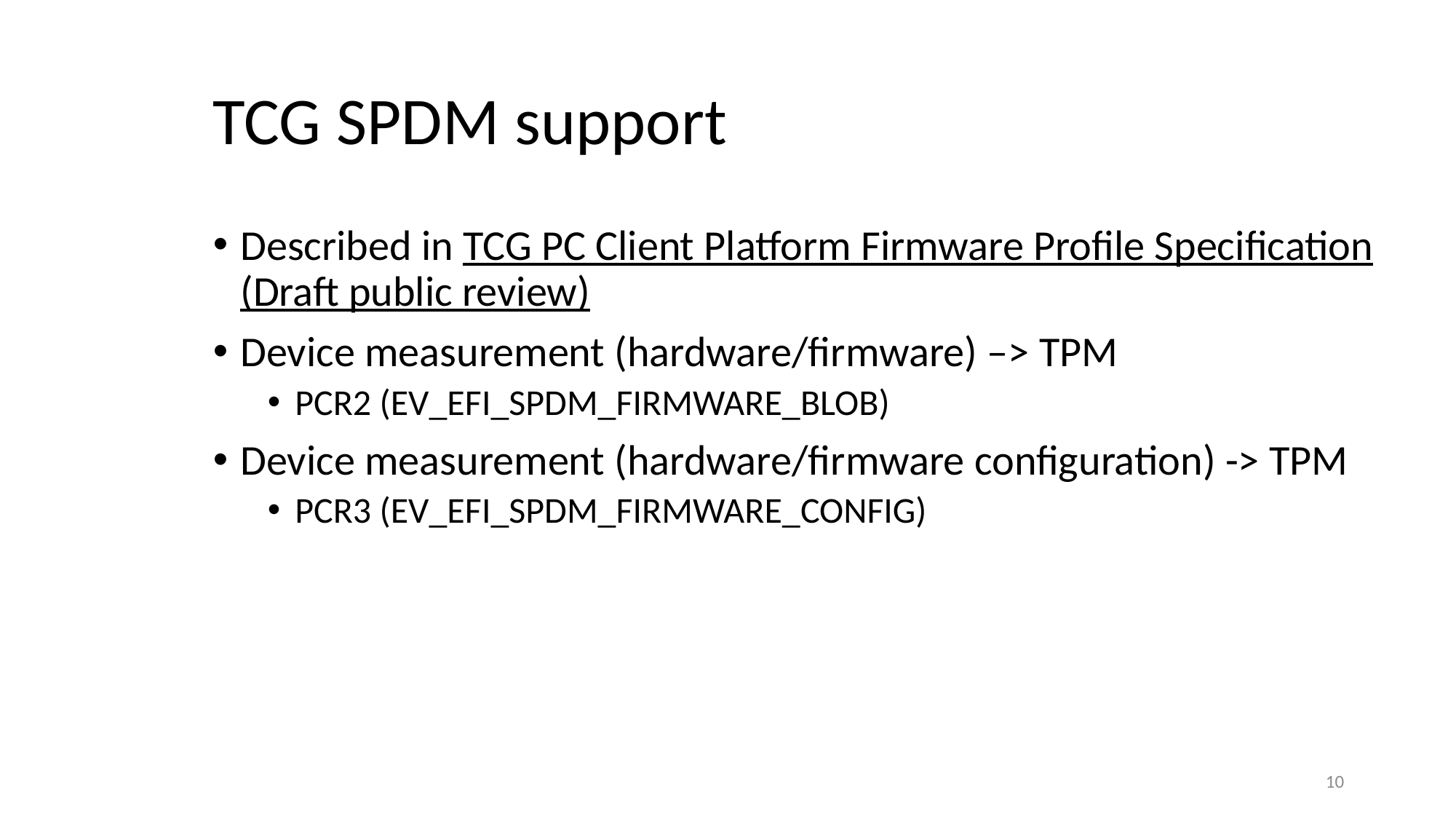

# TCG SPDM support
Described in TCG PC Client Platform Firmware Profile Specification (Draft public review)
Device measurement (hardware/firmware) –> TPM
PCR2 (EV_EFI_SPDM_FIRMWARE_BLOB)
Device measurement (hardware/firmware configuration) -> TPM
PCR3 (EV_EFI_SPDM_FIRMWARE_CONFIG)
10